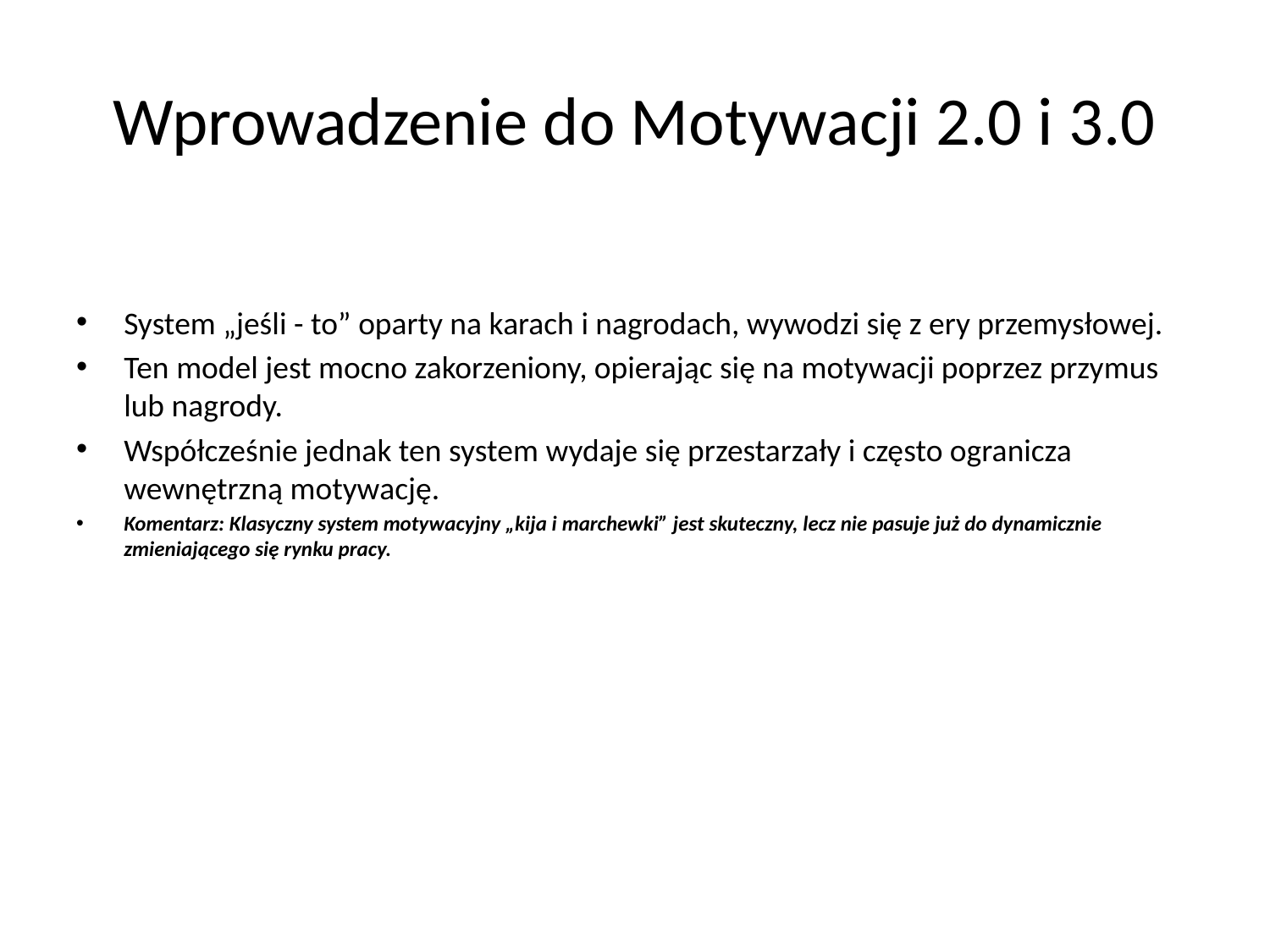

# Wprowadzenie do Motywacji 2.0 i 3.0

System „jeśli - to” oparty na karach i nagrodach, wywodzi się z ery przemysłowej.
Ten model jest mocno zakorzeniony, opierając się na motywacji poprzez przymus lub nagrody.
Współcześnie jednak ten system wydaje się przestarzały i często ogranicza wewnętrzną motywację.
Komentarz: Klasyczny system motywacyjny „kija i marchewki” jest skuteczny, lecz nie pasuje już do dynamicznie zmieniającego się rynku pracy.